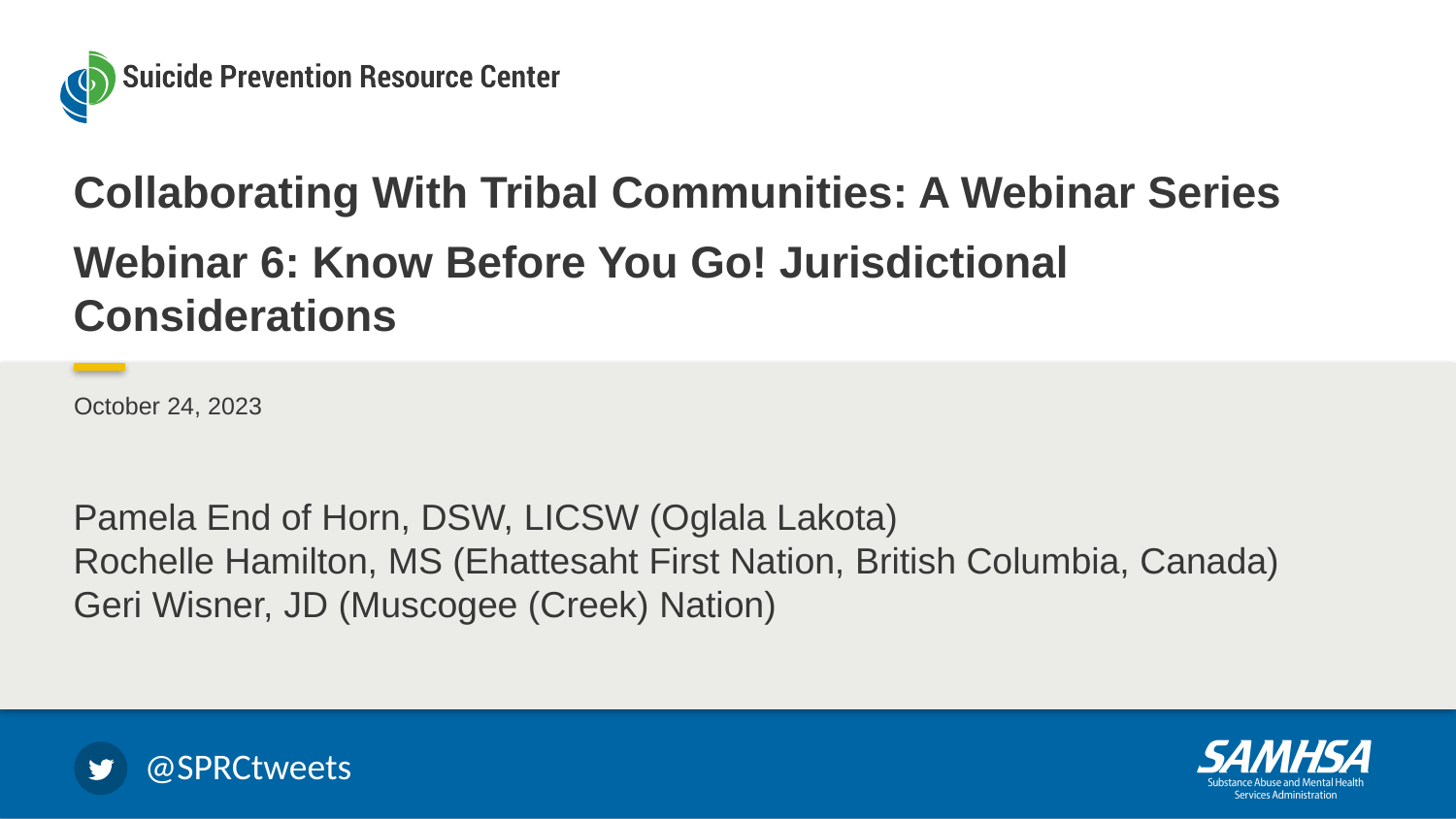

Collaborating With Tribal Communities: A Webinar Series
Webinar 6: Know Before You Go! Jurisdictional Considerations
October 24, 2023
Pamela End of Horn, DSW, LICSW (Oglala Lakota)
Rochelle Hamilton, MS (Ehattesaht First Nation, British Columbia, Canada)
Geri Wisner, JD (Muscogee (Creek) Nation)